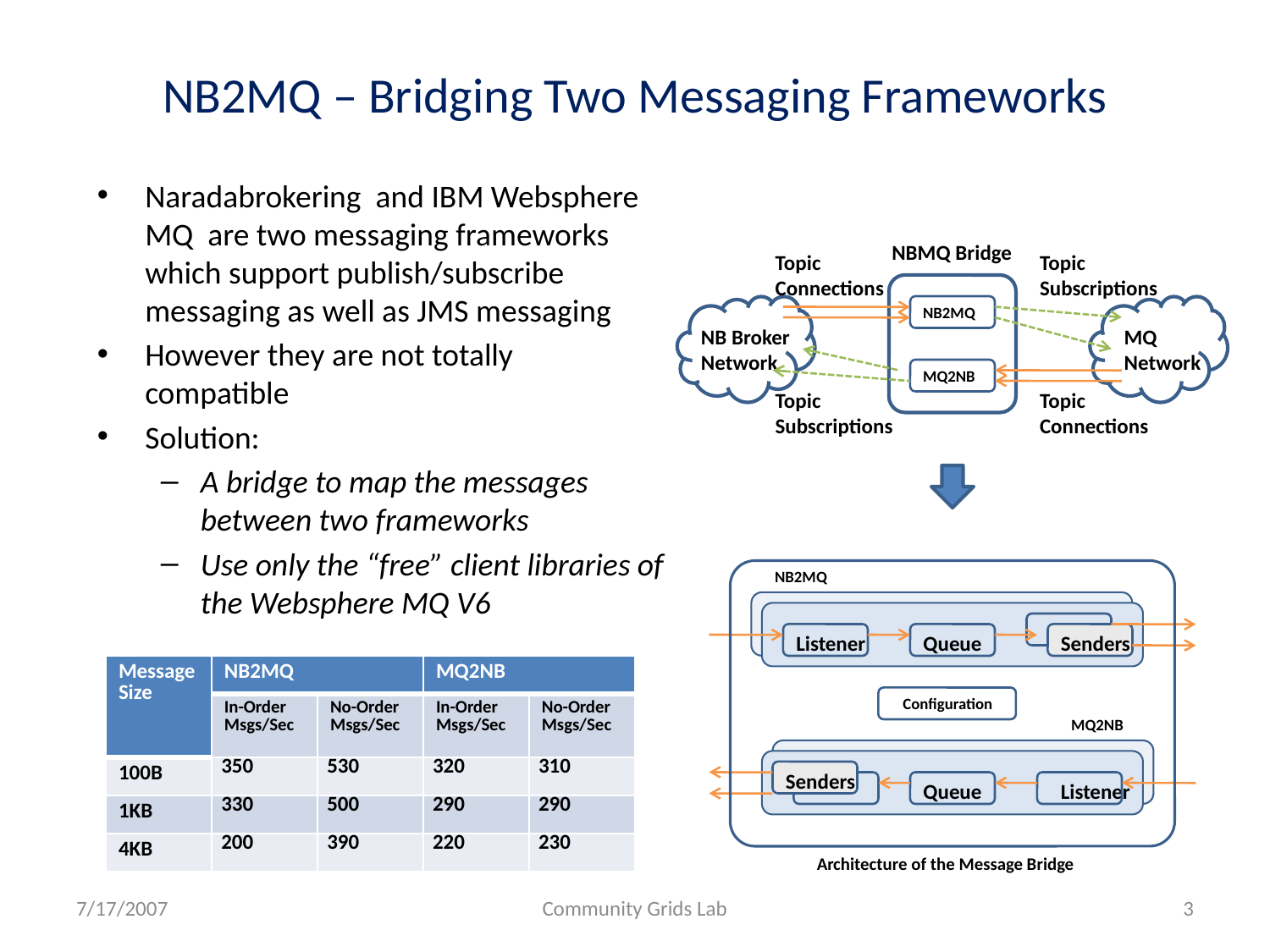

# NB2MQ – Bridging Two Messaging Frameworks
Naradabrokering  and IBM Websphere MQ  are two messaging frameworks which support publish/subscribe messaging as well as JMS messaging
However they are not totally compatible
Solution:
A bridge to map the messages between two frameworks
Use only the “free” client libraries of the Websphere MQ V6
NBMQ Bridge
Topic
Connections
Topic
Subscriptions

NB Broker
Network

NB2MQ

MQ
Network

MQ2NB
Topic
Subscriptions
Topic
Connections

NB2MQ

Listener

Queue

Senders

Configuration
MQ2NB

Senders

Queue

Listener
| Message Size | NB2MQ |  | MQ2NB |  |
| --- | --- | --- | --- | --- |
|  | In-Order Msgs/Sec | No-Order Msgs/Sec | In-Order Msgs/Sec | No-Order Msgs/Sec |
| 100B | 350 | 530 | 320 | 310 |
| 1KB | 330 | 500 | 290 | 290 |
| 4KB | 200 | 390 | 220 | 230 |
Architecture of the Message Bridge
7/17/2007
Community Grids Lab
3